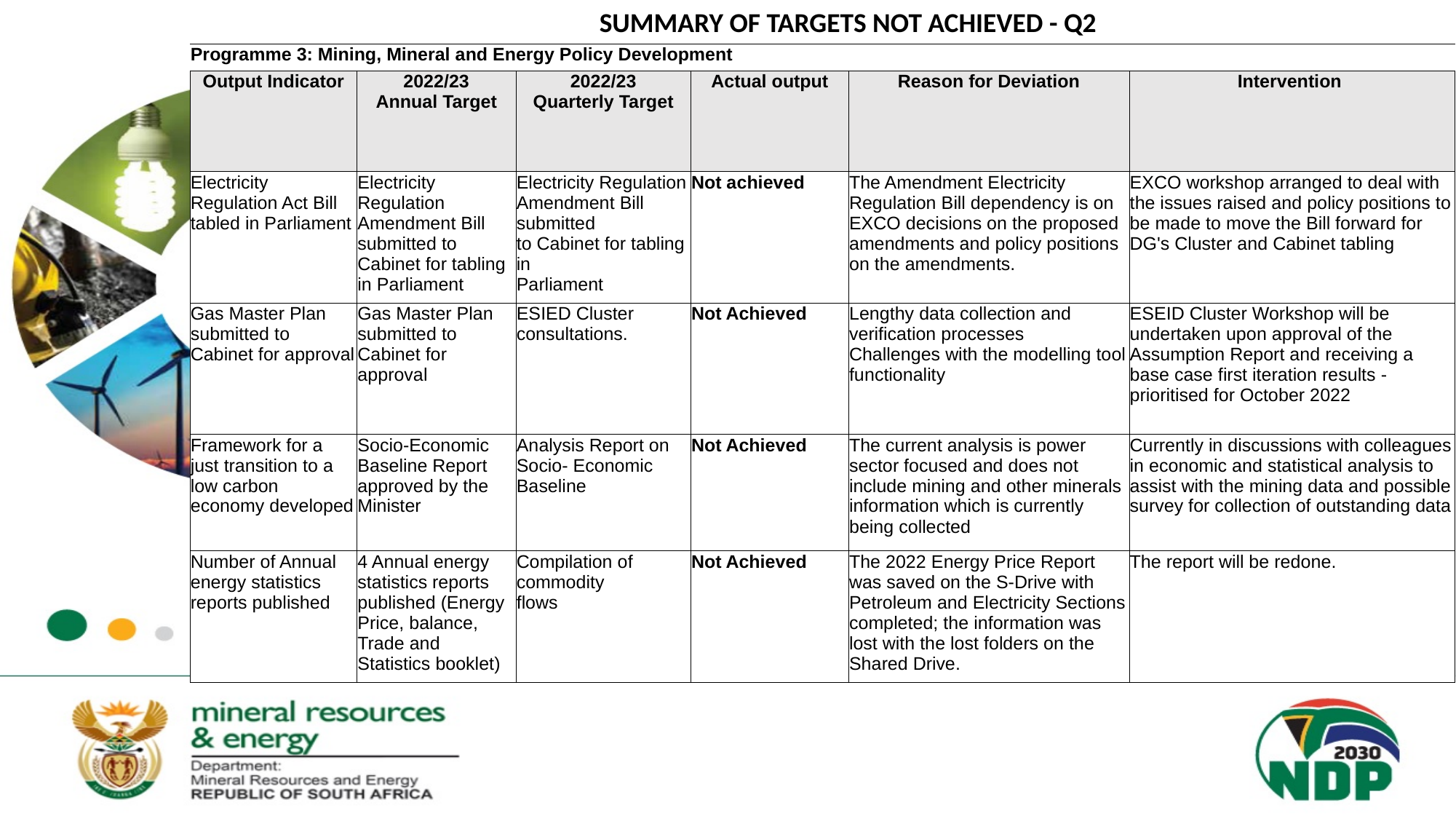

SUMMARY OF TARGETS NOT ACHIEVED - Q2
| Programme 3: Mining, Mineral and Energy Policy Development |  |  |  |  |  |
| --- | --- | --- | --- | --- | --- |
| Output Indicator | 2022/23 Annual Target | 2022/23 Quarterly Target | Actual output | Reason for Deviation | Intervention |
| Electricity Regulation Act Bill tabled in Parliament | Electricity Regulation Amendment Bill submitted to Cabinet for tabling in Parliament | Electricity Regulation Amendment Bill submitted to Cabinet for tabling in Parliament | Not achieved | The Amendment Electricity Regulation Bill dependency is on EXCO decisions on the proposed amendments and policy positions on the amendments. | EXCO workshop arranged to deal with the issues raised and policy positions to be made to move the Bill forward for DG's Cluster and Cabinet tabling |
| Gas Master Plan submitted to Cabinet for approval | Gas Master Plan submitted to Cabinet for approval | ESIED Cluster consultations. | Not Achieved | Lengthy data collection and verification processes Challenges with the modelling tool functionality | ESEID Cluster Workshop will be undertaken upon approval of the Assumption Report and receiving a base case first iteration results - prioritised for October 2022 |
| Framework for a just transition to a low carbon economy developed | Socio-Economic Baseline Report approved by the Minister | Analysis Report on Socio- Economic Baseline | Not Achieved | The current analysis is power sector focused and does not include mining and other minerals information which is currently being collected | Currently in discussions with colleagues in economic and statistical analysis to assist with the mining data and possible survey for collection of outstanding data |
| Number of Annual energy statistics reports published | 4 Annual energy statistics reports published (Energy Price, balance, Trade and Statistics booklet) | Compilation of commodity flows | Not Achieved | The 2022 Energy Price Report was saved on the S-Drive with Petroleum and Electricity Sections completed; the information was lost with the lost folders on the Shared Drive. | The report will be redone. |